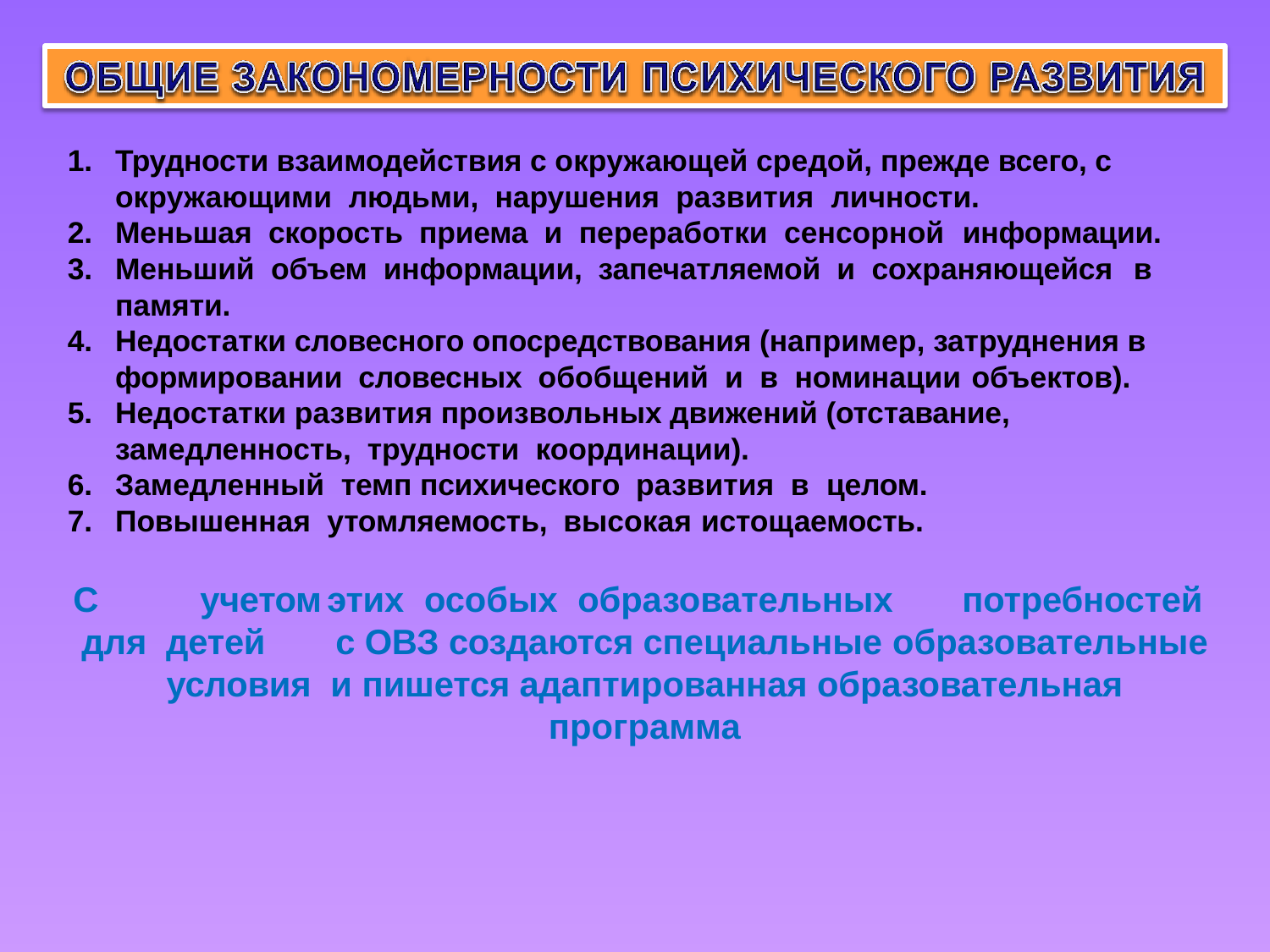

Трудности взаимодействия с окружающей средой, прежде всего, с  окружающими  людьми,  нарушения  развития  личности.
Меньшая  скорость  приема  и  переработки  сенсорной  информации.
Меньший  объем  информации,  запечатляемой  и  сохраняющейся  в
памяти.
Недостатки словесного опосредствования (например, затруднения в  формировании  словесных  обобщений  и  в  номинации объектов).
Недостатки развития произвольных движений (отставание,  замедленность,  трудности  координации).
Замедленный  темп психического  развития  в  целом.
Повышенная  утомляемость,  высокая истощаемость.

С	учетом	этих  особых  образовательных	потребностей	для  детей	с ОВЗ создаются специальные образовательные условия  и пишется адаптированная образовательная программа